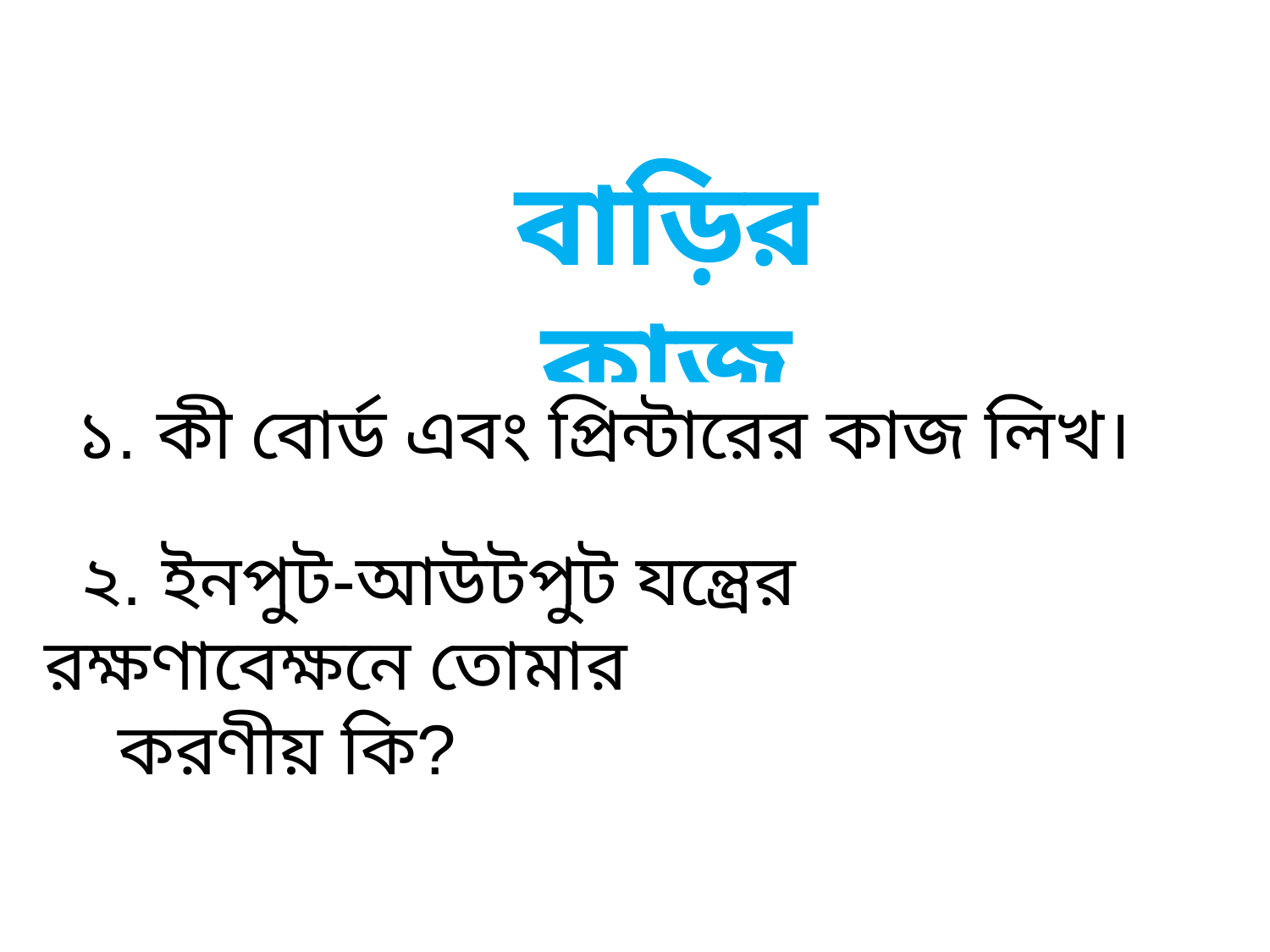

বাড়ির কাজ
১. কী বোর্ড এবং প্রিন্টারের কাজ লিখ।
  ২. ইনপুট-আউটপুট যন্ত্রের রক্ষণাবেক্ষনে তোমার
    করণীয় কি?